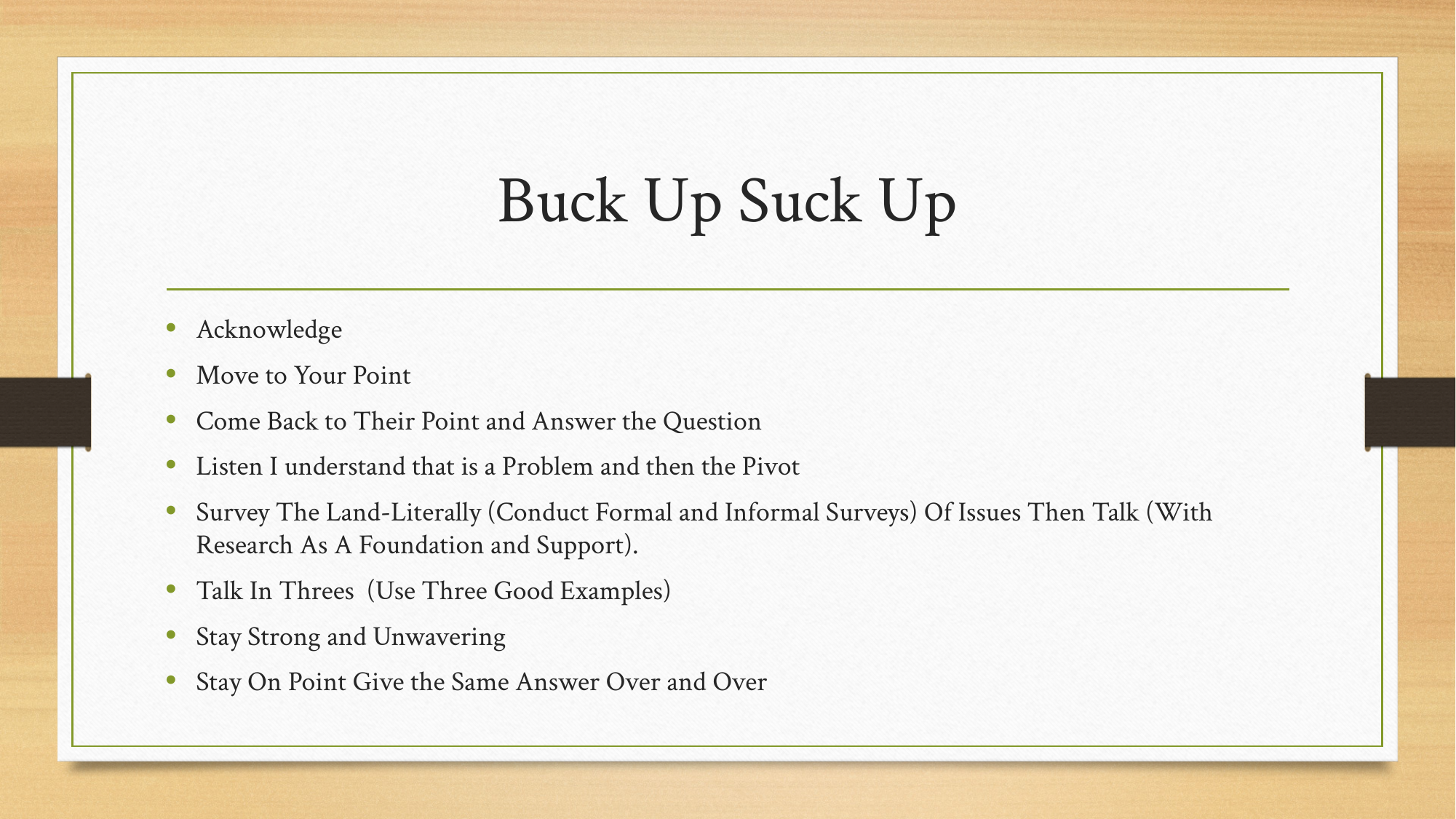

# Buck Up Suck Up
Acknowledge
Move to Your Point
Come Back to Their Point and Answer the Question
Listen I understand that is a Problem and then the Pivot
Survey The Land-Literally (Conduct Formal and Informal Surveys) Of Issues Then Talk (With Research As A Foundation and Support).
Talk In Threes  (Use Three Good Examples)
Stay Strong and Unwavering
Stay On Point Give the Same Answer Over and Over